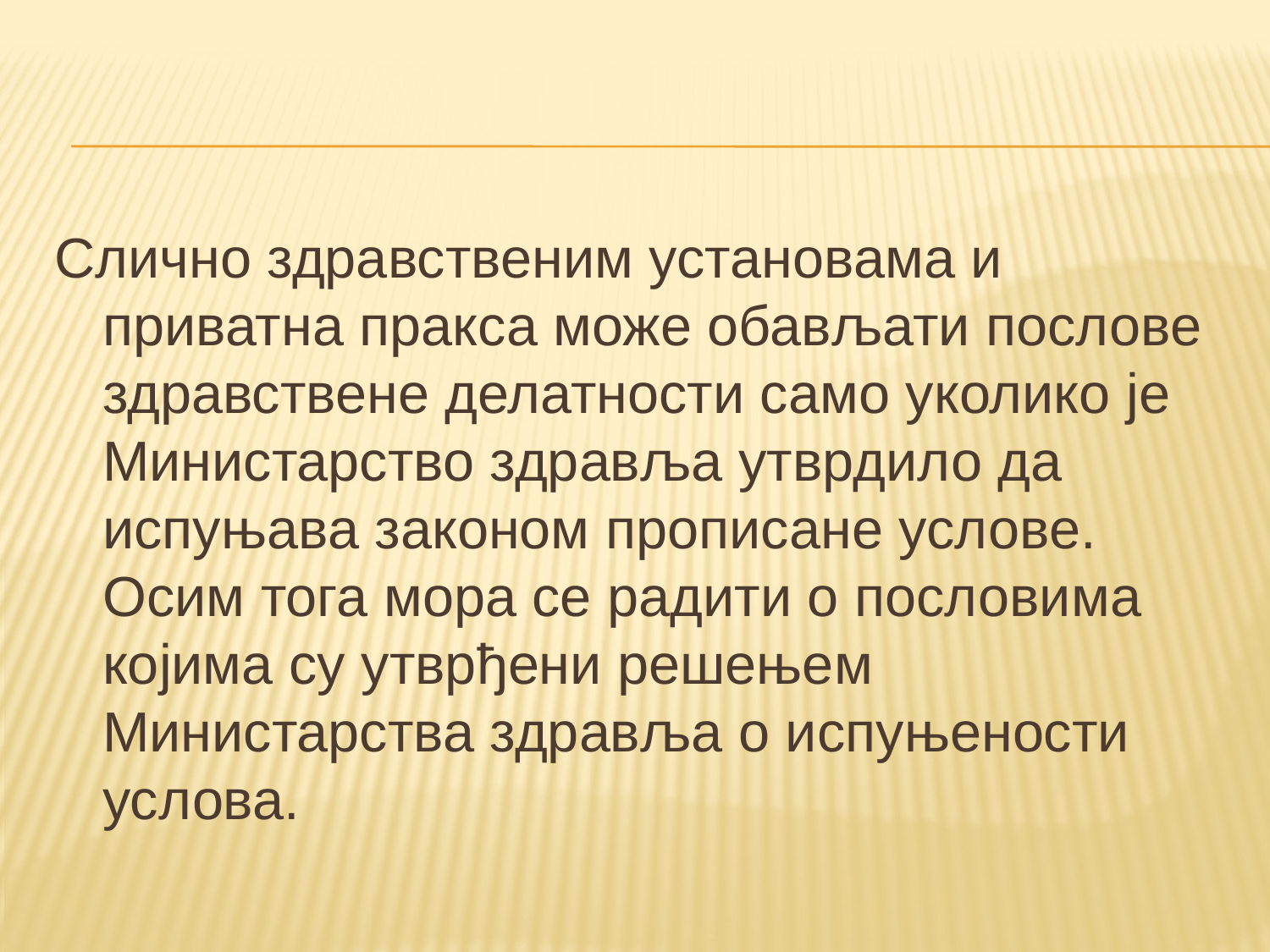

#
Слично здравственим установама и приватна пракса може обављати послове здравствене делатности само уколико је Министарство здравља утврдило да испуњава законом прописане услове. Осим тога мора се радити о пословима којима су утврђени решењем Министарства здравља о испуњености услова.